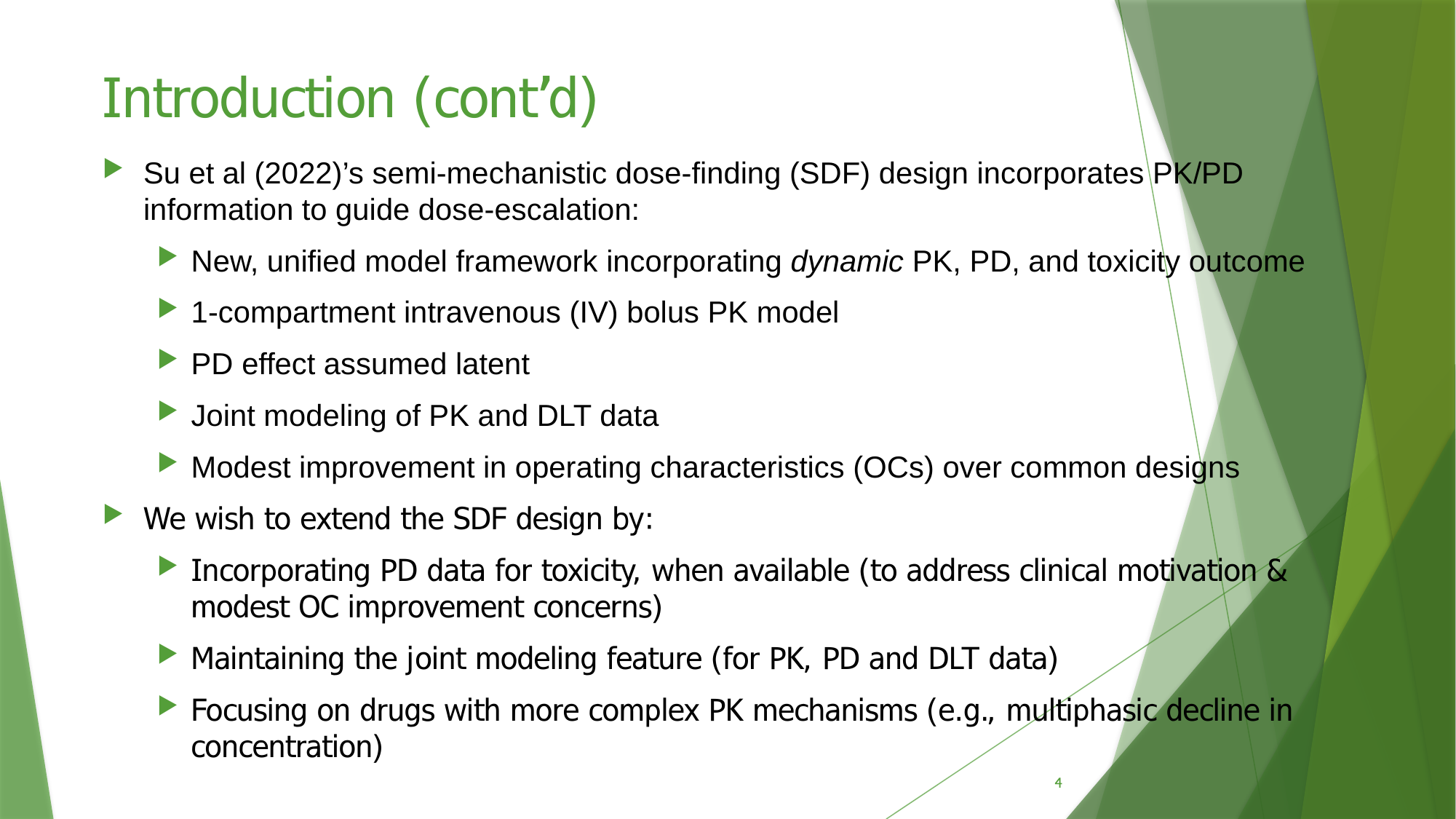

# Introduction (cont’d)
Su et al (2022)’s semi-mechanistic dose-finding (SDF) design incorporates PK/PD information to guide dose-escalation:
New, unified model framework incorporating dynamic PK, PD, and toxicity outcome
1-compartment intravenous (IV) bolus PK model
PD effect assumed latent
Joint modeling of PK and DLT data
Modest improvement in operating characteristics (OCs) over common designs
We wish to extend the SDF design by:
Incorporating PD data for toxicity, when available (to address clinical motivation & modest OC improvement concerns)
Maintaining the joint modeling feature (for PK, PD and DLT data)
Focusing on drugs with more complex PK mechanisms (e.g., multiphasic decline in concentration)

4